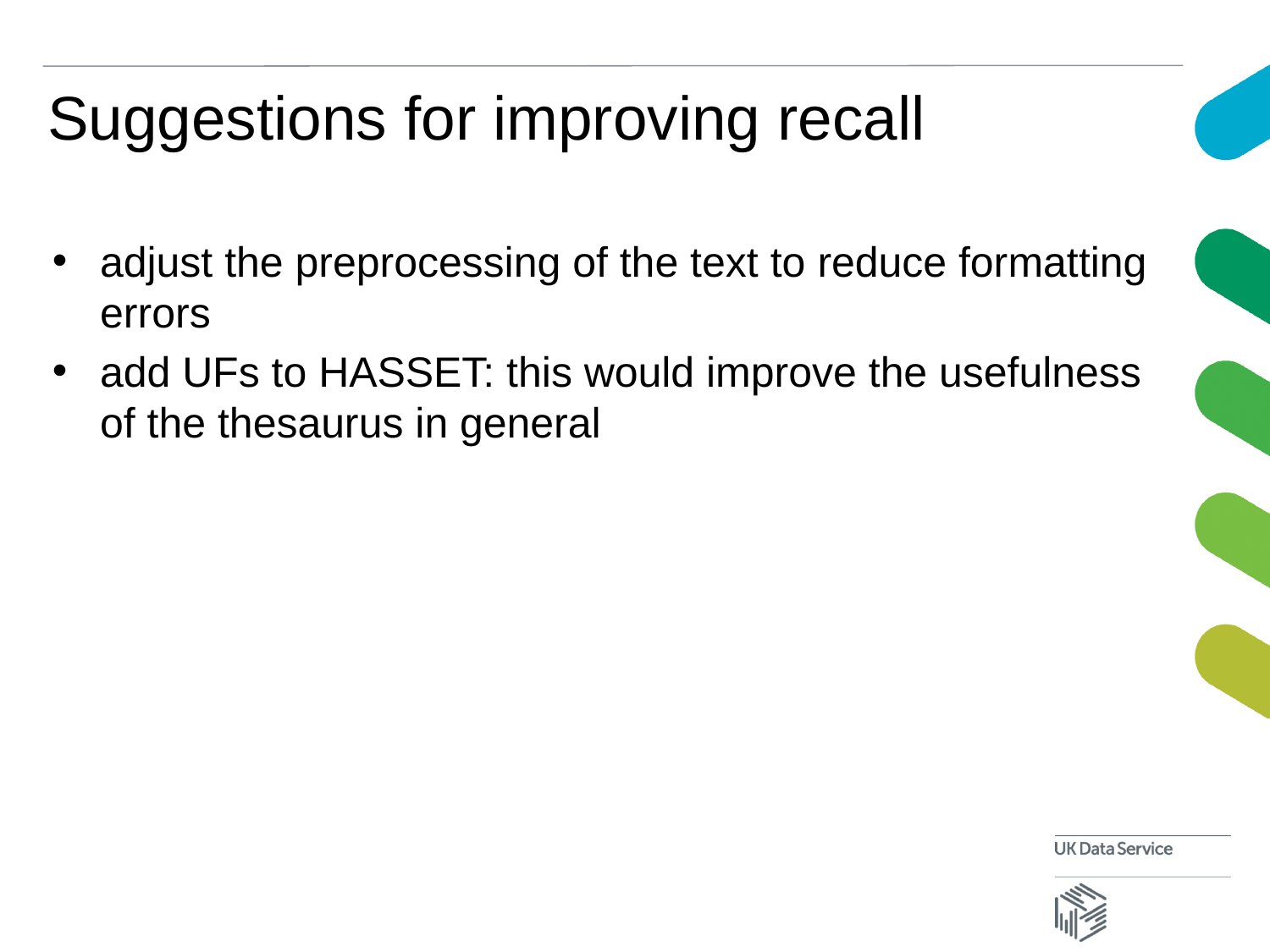

# Suggestions for improving recall
adjust the preprocessing of the text to reduce formatting errors
add UFs to HASSET: this would improve the usefulness of the thesaurus in general